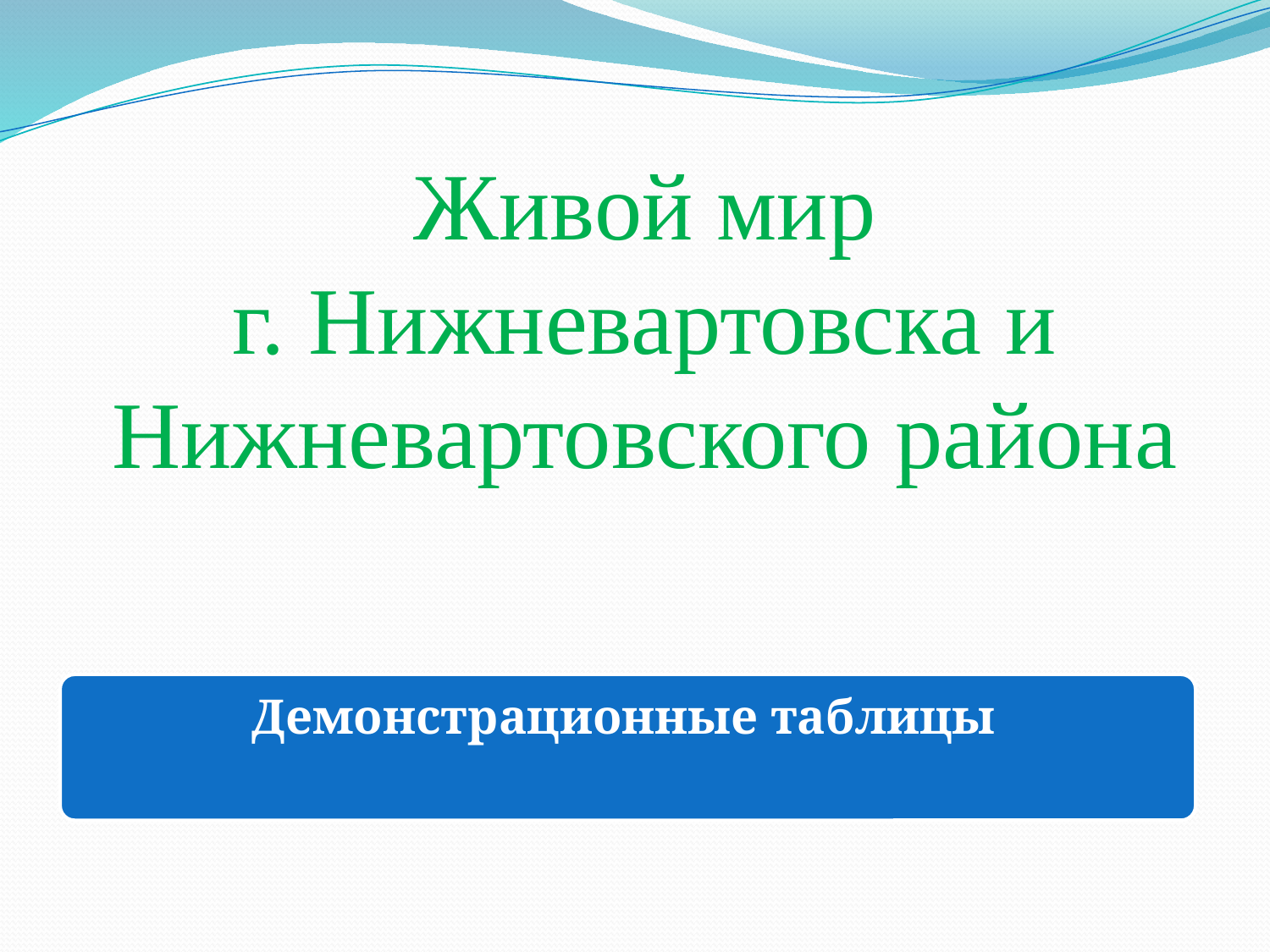

Живой мир
г. Нижневартовска и Нижневартовского района
Демонстрационные таблицы